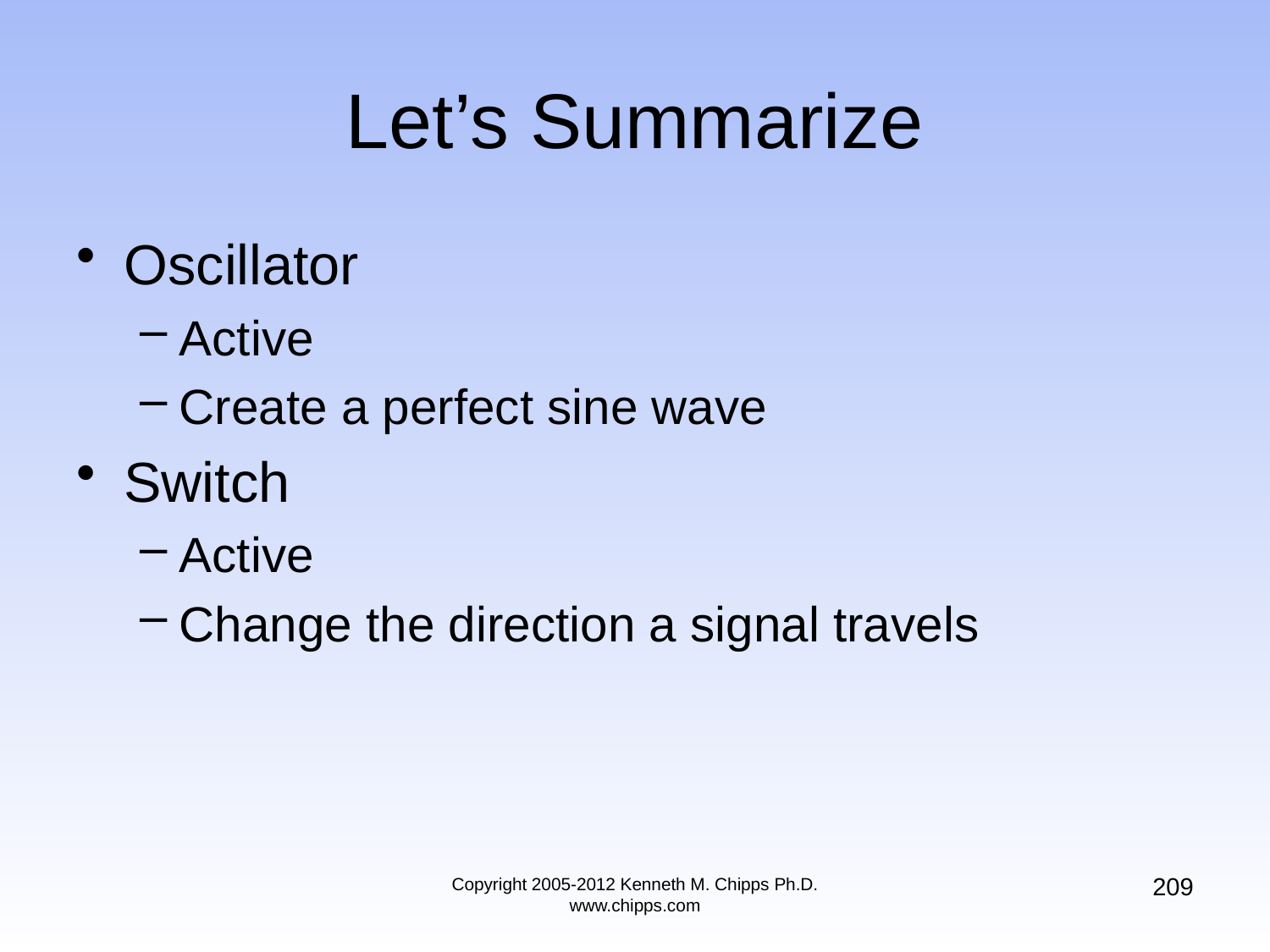

# Let’s Summarize
Oscillator
Active
Create a perfect sine wave
Switch
Active
Change the direction a signal travels
209
Copyright 2005-2012 Kenneth M. Chipps Ph.D. www.chipps.com